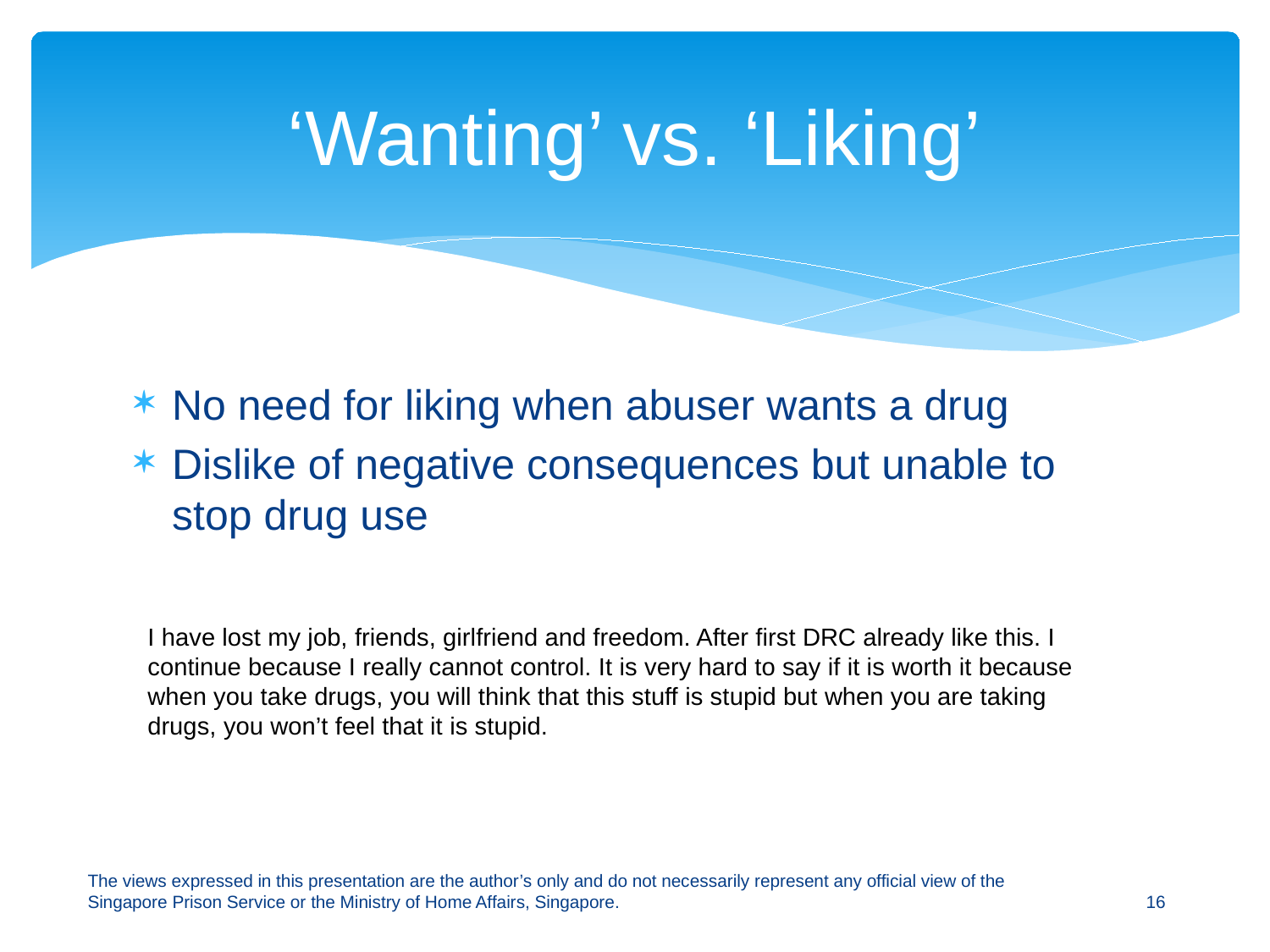

# ‘Wanting’ vs. ‘Liking’
No need for liking when abuser wants a drug
Dislike of negative consequences but unable to stop drug use

I have lost my job, friends, girlfriend and freedom. After first DRC already like this. I continue because I really cannot control. It is very hard to say if it is worth it because when you take drugs, you will think that this stuff is stupid but when you are taking drugs, you won’t feel that it is stupid.

The views expressed in this presentation are the author’s only and do not necessarily represent any official view of the Singapore Prison Service or the Ministry of Home Affairs, Singapore.

16